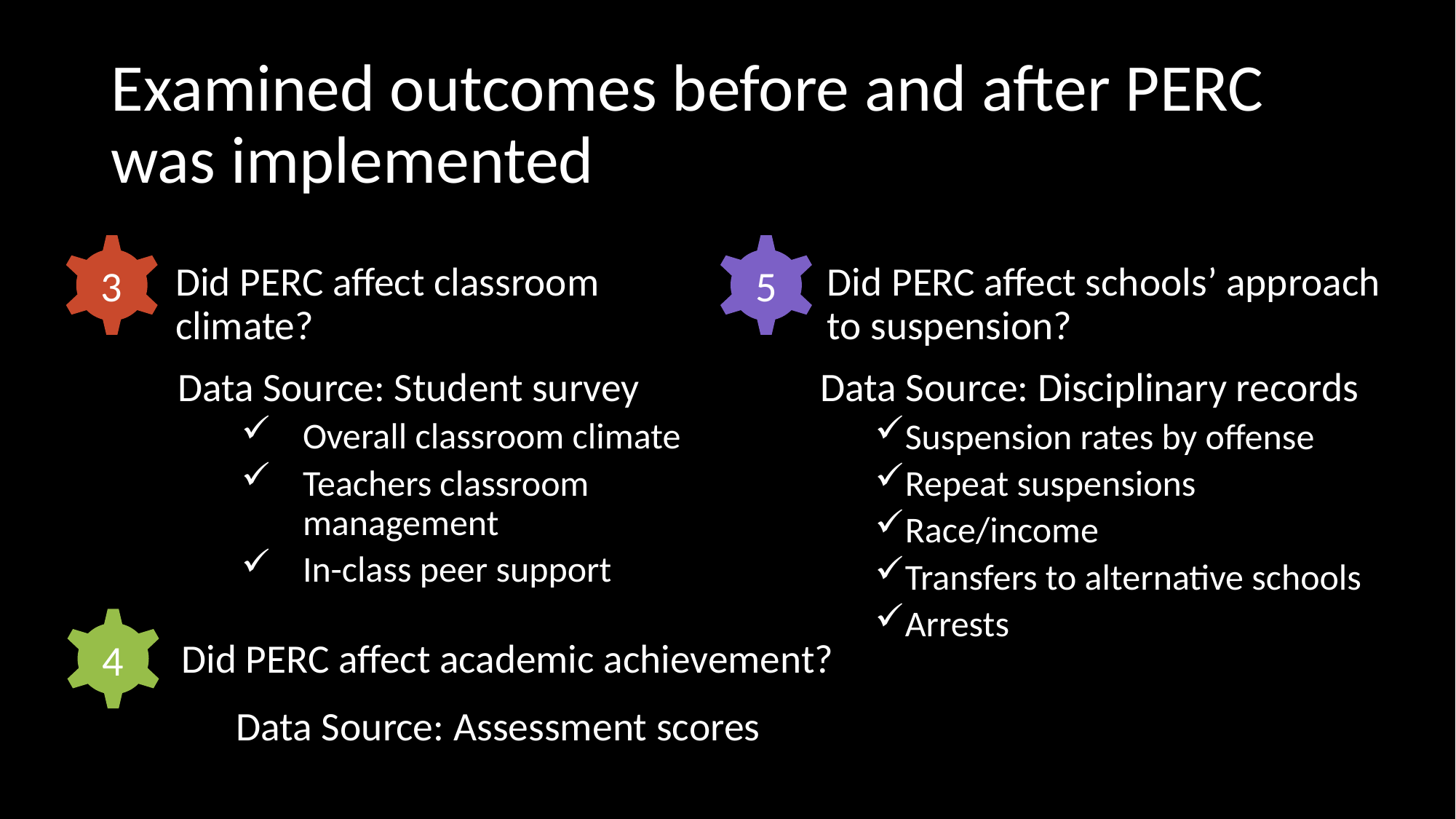

# Examined outcomes before and after PERC was implemented
3
5
Did PERC affect classroom
climate?
Data Source: Student survey
Overall classroom climate
Teachers classroom management
In-class peer support

Did PERC affect schools’ approach to suspension?
Data Source: Disciplinary records
Suspension rates by offense
Repeat suspensions
Race/income
Transfers to alternative schools
Arrests
4
Did PERC affect academic achievement?
Data Source: Assessment scores